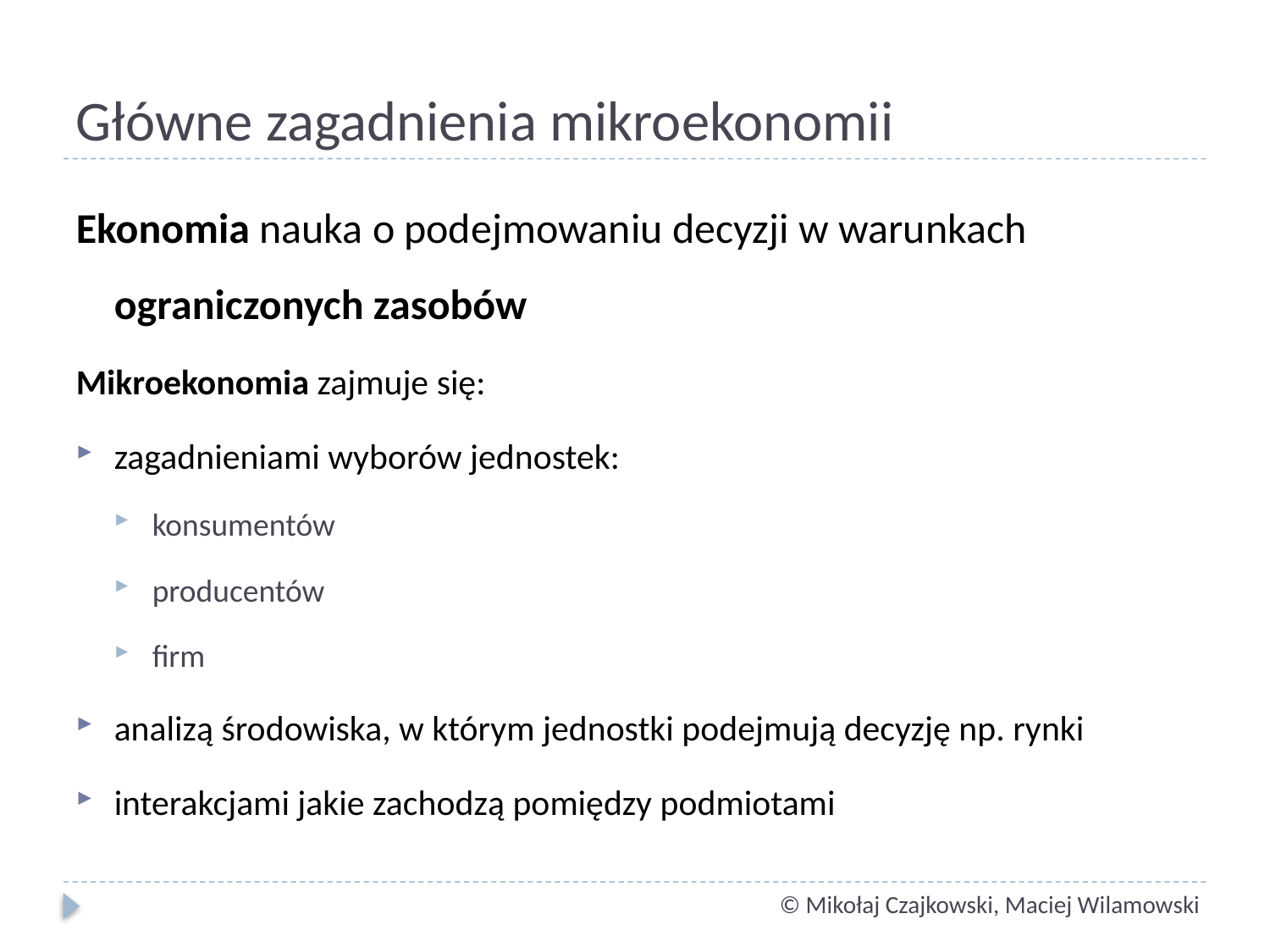

# Główne zagadnienia mikroekonomii
Ekonomia nauka o podejmowaniu decyzji w warunkach ograniczonych zasobów
Mikroekonomia zajmuje się:
zagadnieniami wyborów jednostek:
konsumentów
producentów
firm
analizą środowiska, w którym jednostki podejmują decyzję np. rynki
interakcjami jakie zachodzą pomiędzy podmiotami